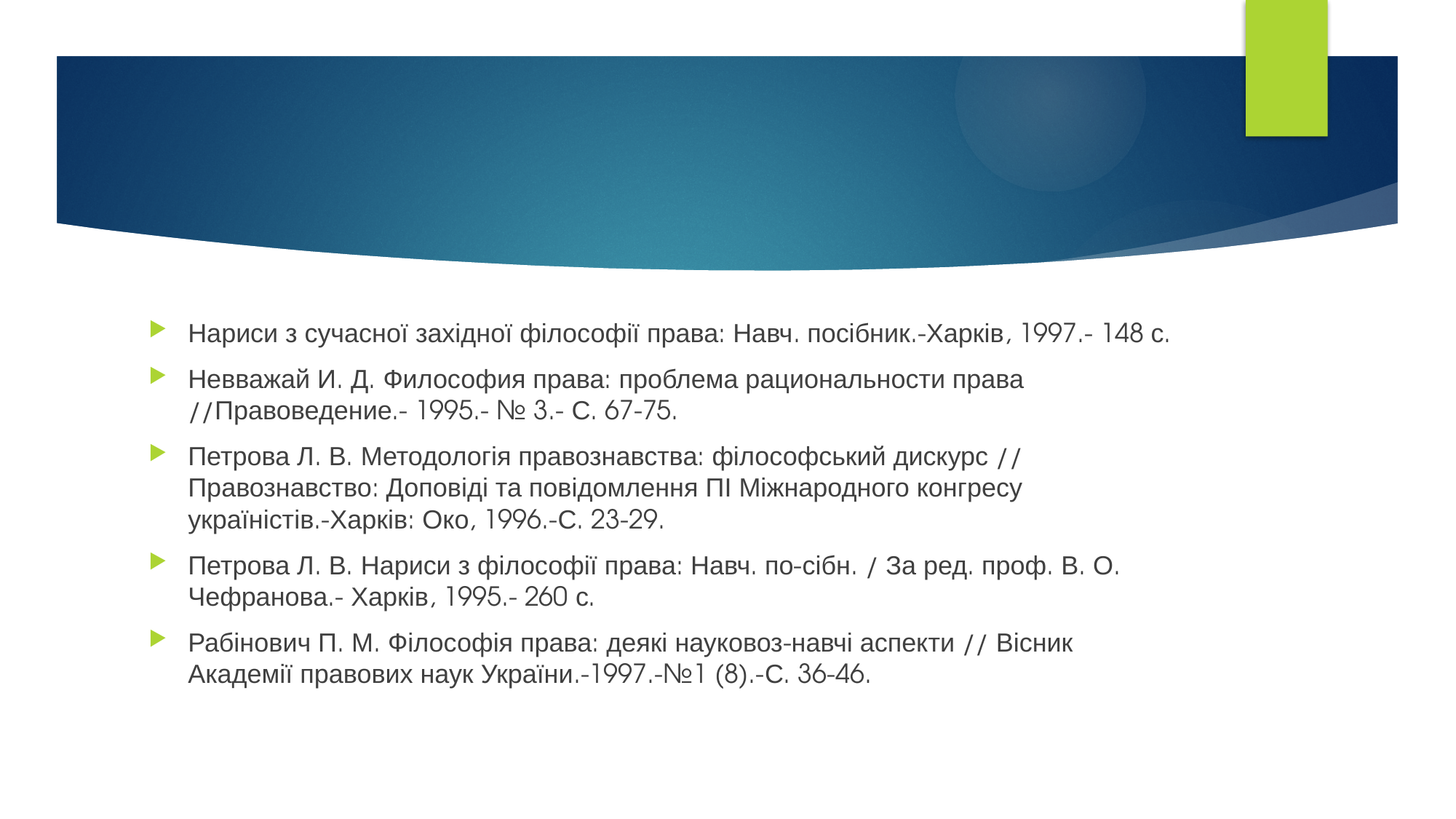

Нариси з сучасної західної філософії права: Навч. посібник.-Харків, 1997.- 148 с.
Невважай И. Д. Философия права: проблема рациональности права //Правоведение.- 1995.- № 3.- С. 67-75.
Петрова Л. В. Методологія правознавства: філософський дискурс // Правознавство: Доповіді та повідомлення ПІ Міжнародного конгресу україністів.-Харків: Око, 1996.-С. 23-29.
Петрова Л. В. Нариси з філософії права: Навч. по-сібн. / За ред. проф. В. О. Чефранова.- Харків, 1995.- 260 с.
Рабінович П. М. Філософія права: деякі науковоз-навчі аспекти // Вісник Академії правових наук України.-1997.-№1 (8).-С. 36-46.